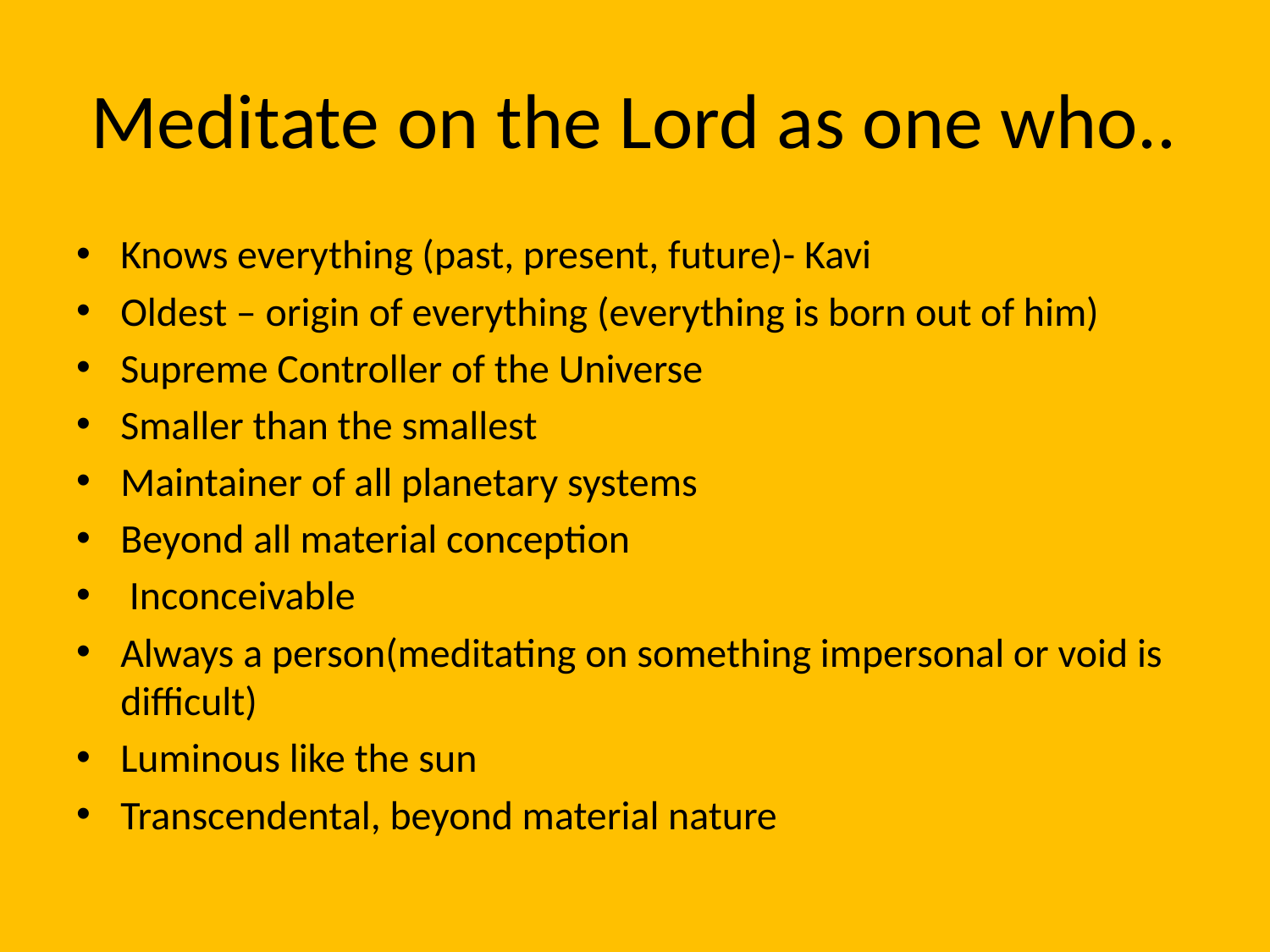

# Meditate on the Lord as one who..
Knows everything (past, present, future)- Kavi
Oldest – origin of everything (everything is born out of him)
Supreme Controller of the Universe
Smaller than the smallest
Maintainer of all planetary systems
Beyond all material conception
 Inconceivable
Always a person(meditating on something impersonal or void is difficult)
Luminous like the sun
Transcendental, beyond material nature